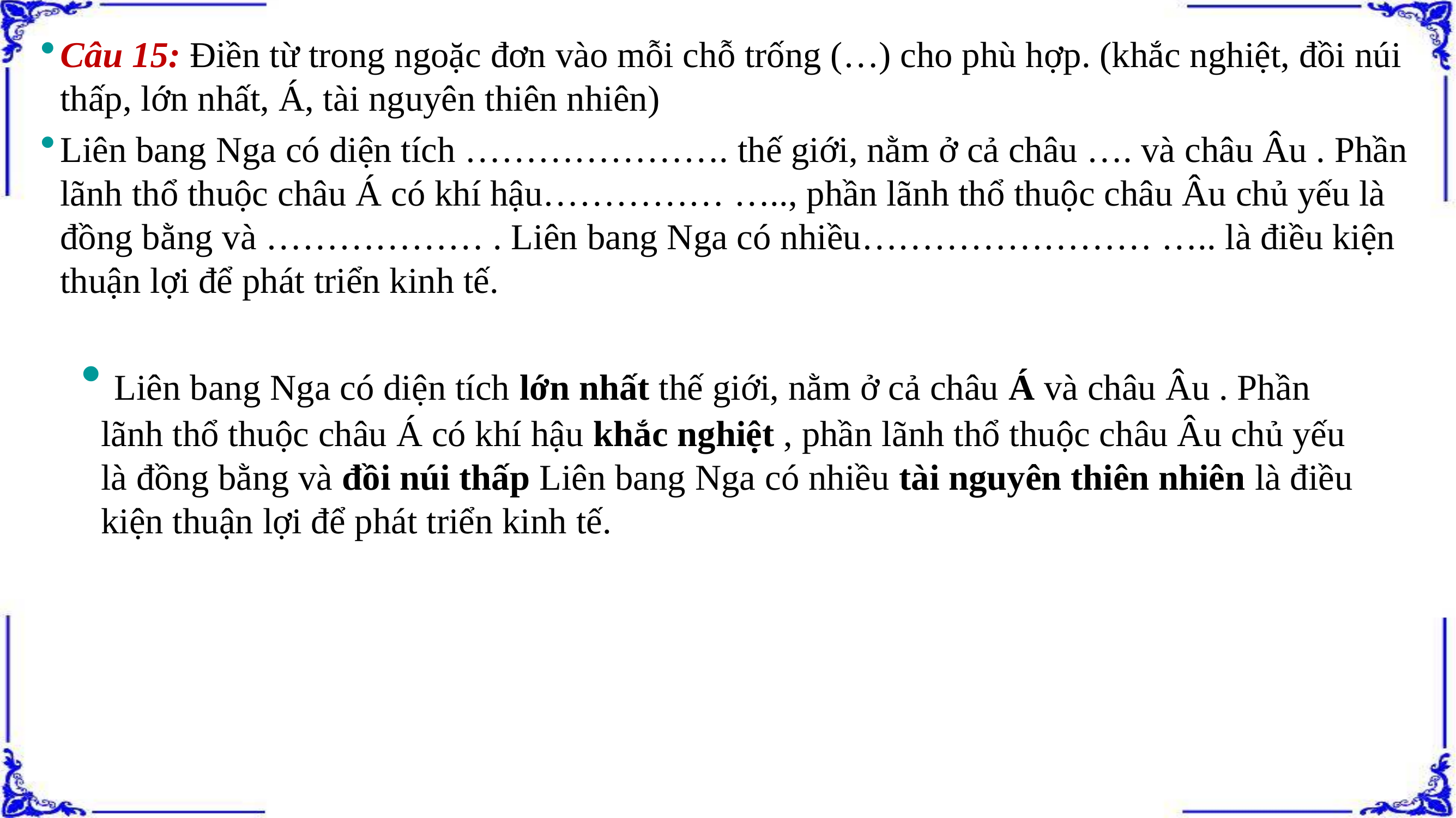

Câu 15: Điền từ trong ngoặc đơn vào mỗi chỗ trống (…) cho phù hợp. (khắc nghiệt, đồi núi thấp, lớn nhất, Á, tài nguyên thiên nhiên)
Liên bang Nga có diện tích …………………. thế giới, nằm ở cả châu …. và châu Âu . Phần lãnh thổ thuộc châu Á có khí hậu…………… ….., phần lãnh thổ thuộc châu Âu chủ yếu là đồng bằng và ……………… . Liên bang Nga có nhiều…………………… ….. là điều kiện thuận lợi để phát triển kinh tế.

 Liên bang Nga có diện tích lớn nhất thế giới, nằm ở cả châu Á và châu Âu . Phần lãnh thổ thuộc châu Á có khí hậu khắc nghiệt , phần lãnh thổ thuộc châu Âu chủ yếu là đồng bằng và đồi núi thấp Liên bang Nga có nhiều tài nguyên thiên nhiên là điều kiện thuận lợi để phát triển kinh tế.